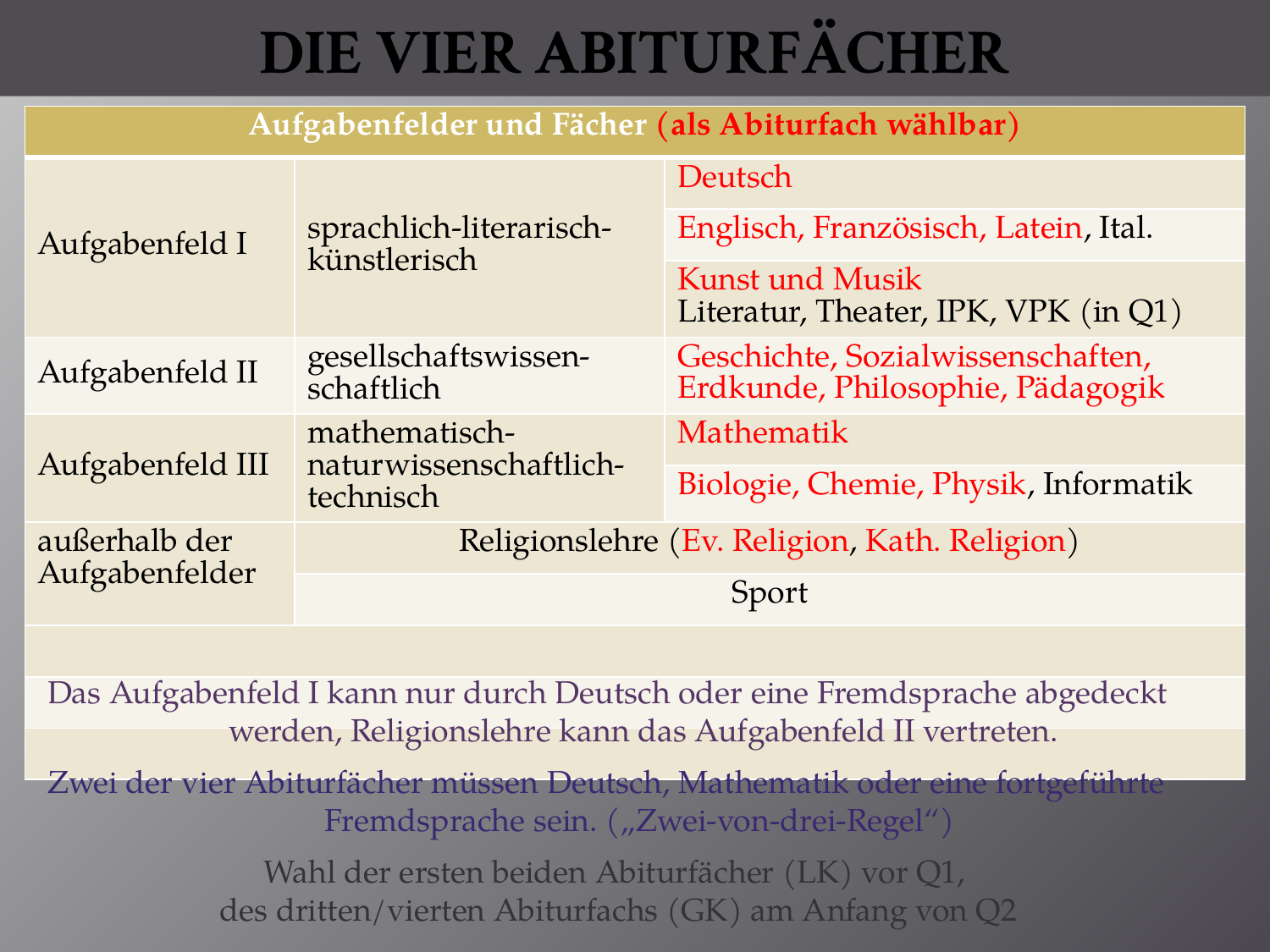

# Die vier Abiturfächer
| Aufgabenfelder und Fächer (als Abiturfach wählbar) |  |  |
| --- | --- | --- |
| Aufgabenfeld I | sprachlich-literarisch-künstlerisch | Deutsch |
|  |  | Englisch, Französisch, Latein, Ital. |
|  |  | Kunst und Musik Literatur, Theater, IPK, VPK (in Q1) |
| Aufgabenfeld II | gesellschaftswissen-schaftlich | Geschichte, Sozialwissenschaften, Erdkunde, Philosophie, Pädagogik |
| Aufgabenfeld III | mathematisch-naturwissenschaftlich-technisch | Mathematik |
|  |  | Biologie, Chemie, Physik, Informatik |
| außerhalb der Aufgabenfelder | Religionslehre (Ev. Religion, Kath. Religion) |  |
|  | Sport |  |
|  |  |  |
|  |  |  |
|  |  |  |
Das Aufgabenfeld I kann nur durch Deutsch oder eine Fremdsprache abgedeckt
 werden, Religionslehre kann das Aufgabenfeld II vertreten.
Zwei der vier Abiturfächer müssen Deutsch, Mathematik oder eine fortgeführte
Fremdsprache sein. („Zwei-von-drei-Regel“)
Wahl der ersten beiden Abiturfächer (LK) vor Q1,
des dritten/vierten Abiturfachs (GK) am Anfang von Q2